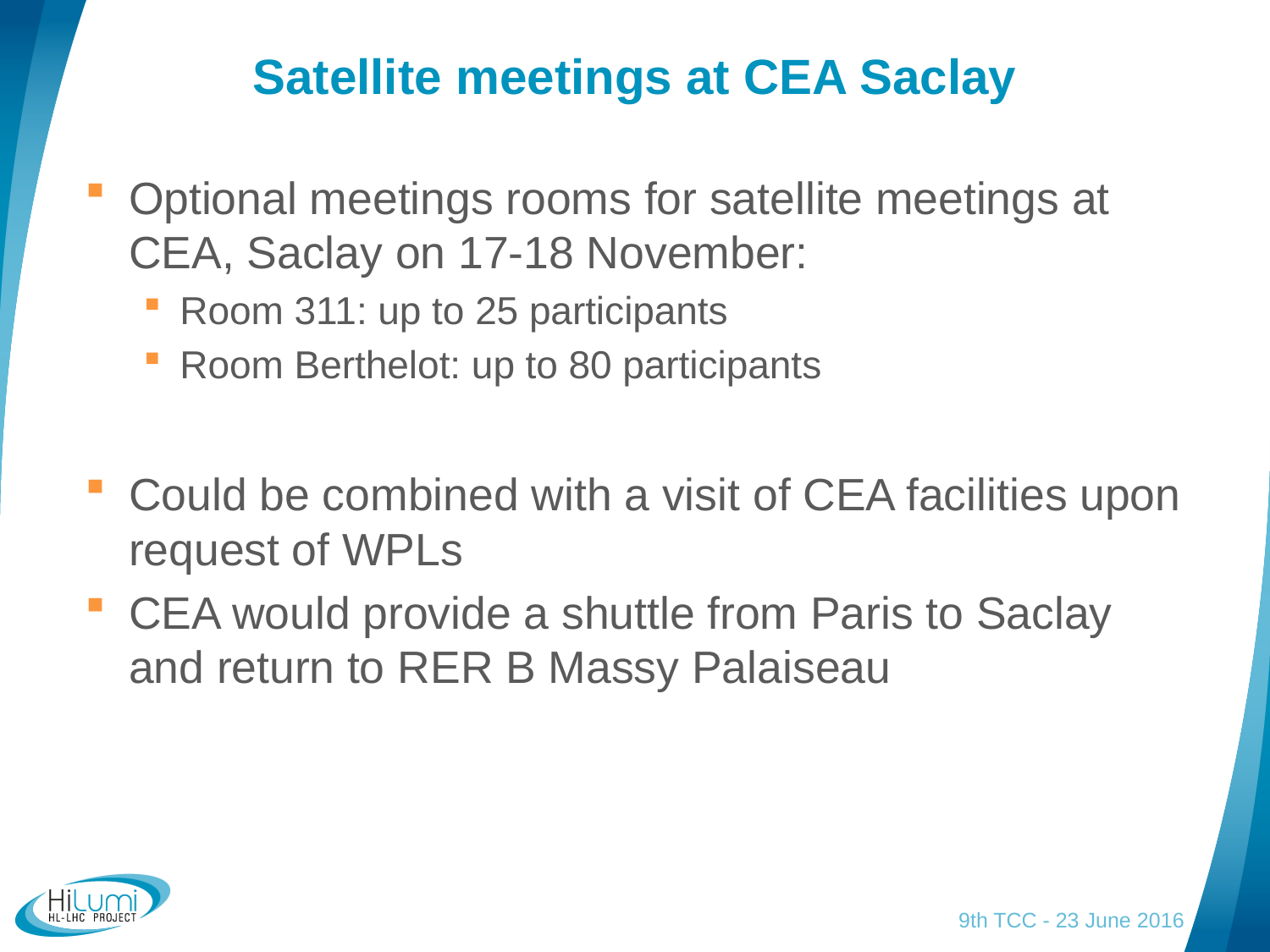

# Satellite meetings at CEA Saclay
Optional meetings rooms for satellite meetings at CEA, Saclay on 17-18 November:
Room 311: up to 25 participants
Room Berthelot: up to 80 participants

Could be combined with a visit of CEA facilities upon request of WPLs
CEA would provide a shuttle from Paris to Saclay and return to RER B Massy Palaiseau
9th TCC - 23 June 2016